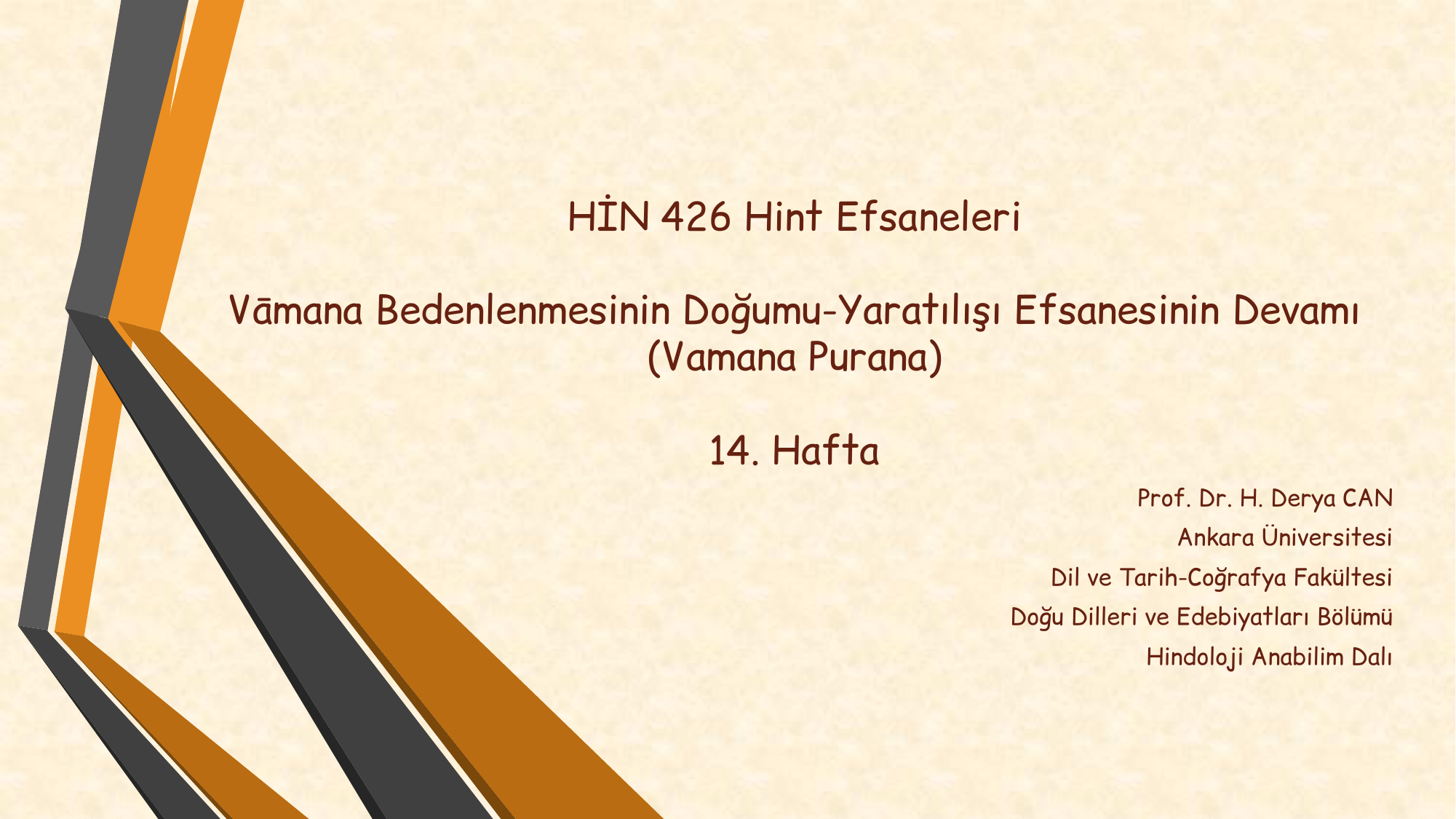

# HİN 426 Hint Efsaneleri Vāmana Bedenlenmesinin Doğumu-Yaratılışı Efsanesinin Devamı (Vamana Purana) 14. Hafta
Prof. Dr. H. Derya CAN
Ankara Üniversitesi
Dil ve Tarih-Coğrafya Fakültesi
Doğu Dilleri ve Edebiyatları Bölümü
Hindoloji Anabilim Dalı